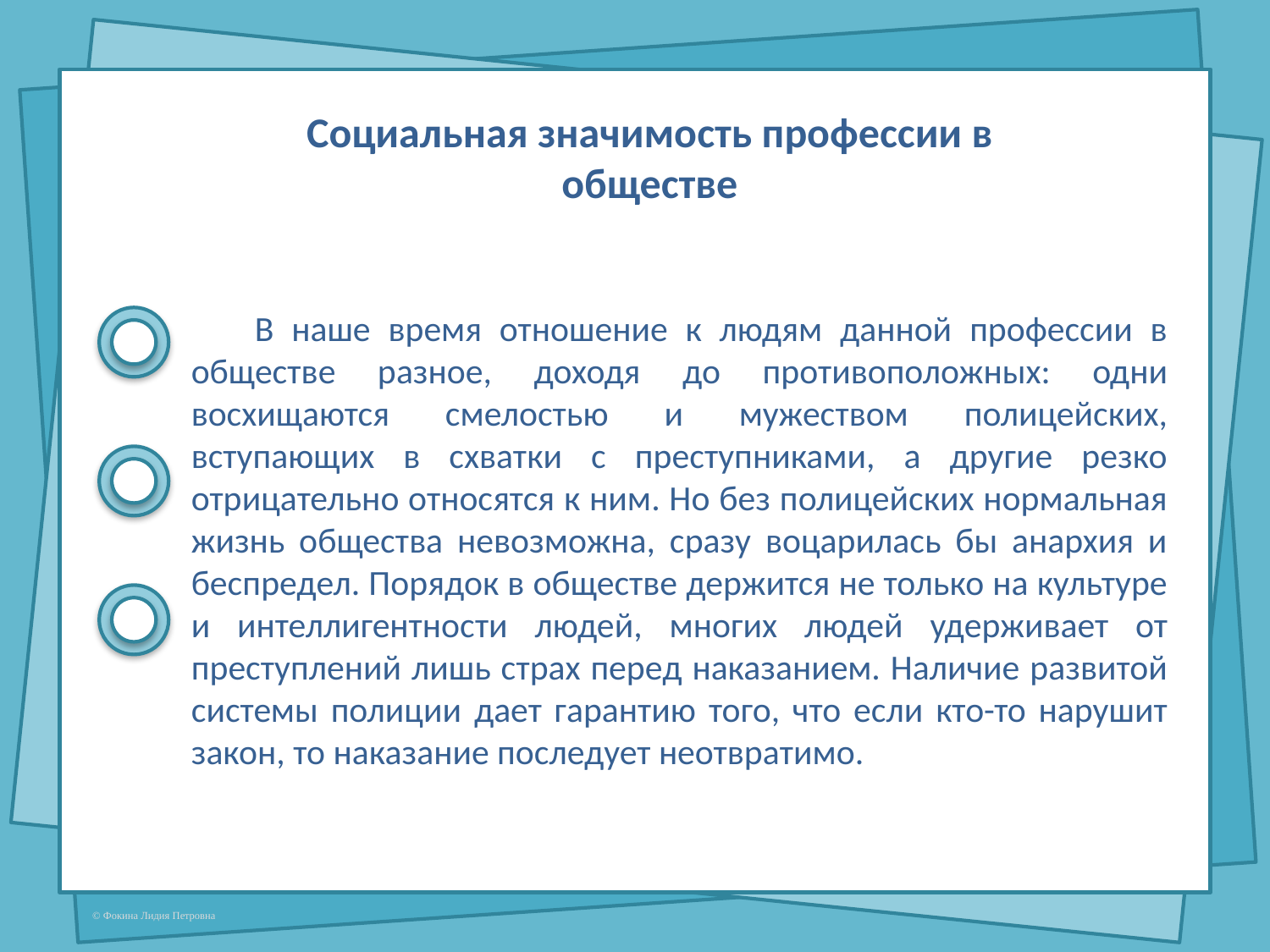

Социальная значимость профессии в обществе
В наше время отношение к людям данной профессии в обществе разное, доходя до противоположных: одни восхищаются смелостью и мужеством полицейских, вступающих в схватки с преступниками, а другие резко отрицательно относятся к ним. Но без полицейских нормальная жизнь общества невозможна, сразу воцарилась бы анархия и беспредел. Порядок в обществе держится не только на культуре и интеллигентности людей, многих людей удерживает от преступлений лишь страх перед наказанием. Наличие развитой системы полиции дает гарантию того, что если кто-то нарушит закон, то наказание последует неотвратимо.